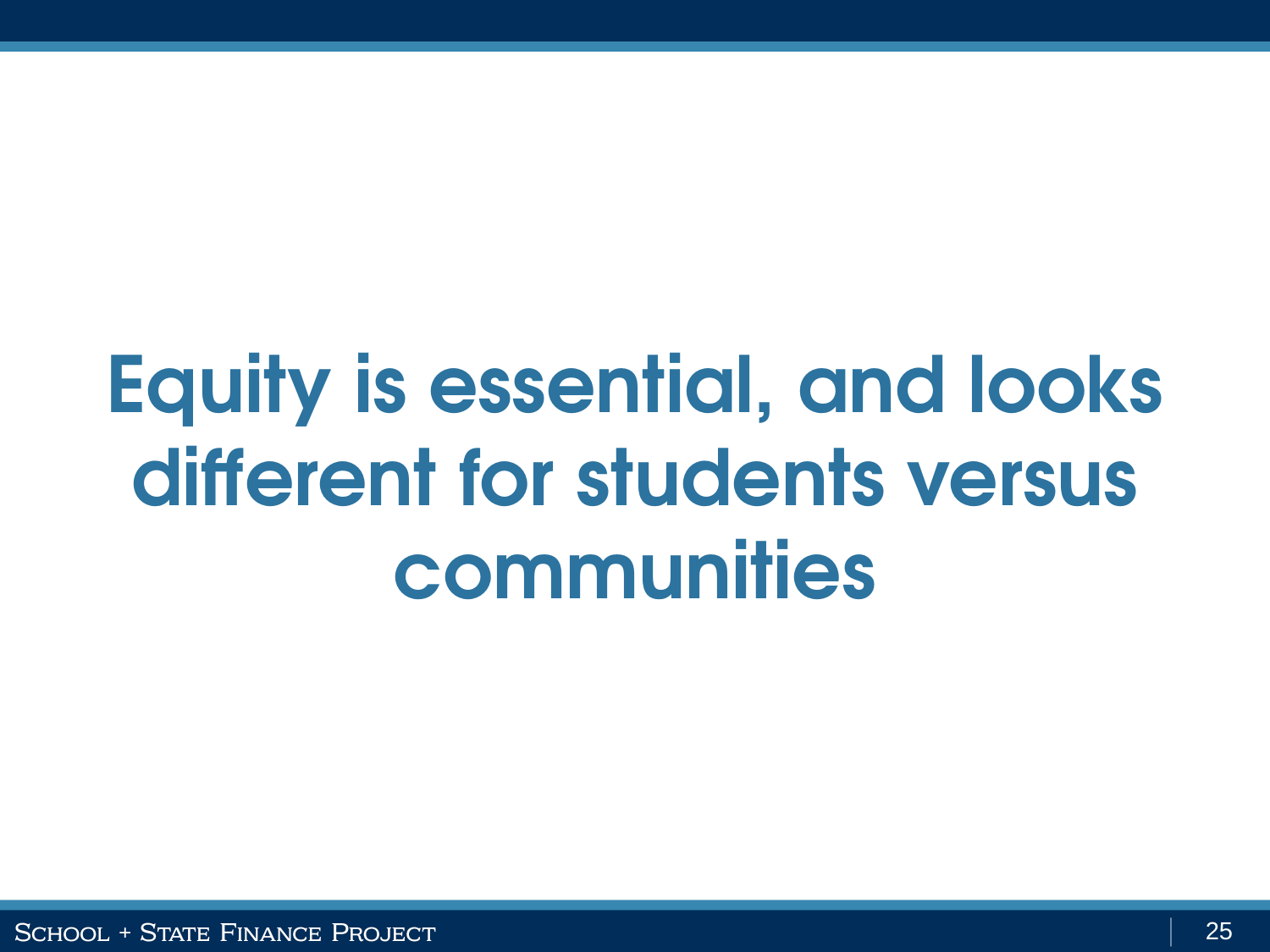

Equity is essential, and looks different for students versus communities
25